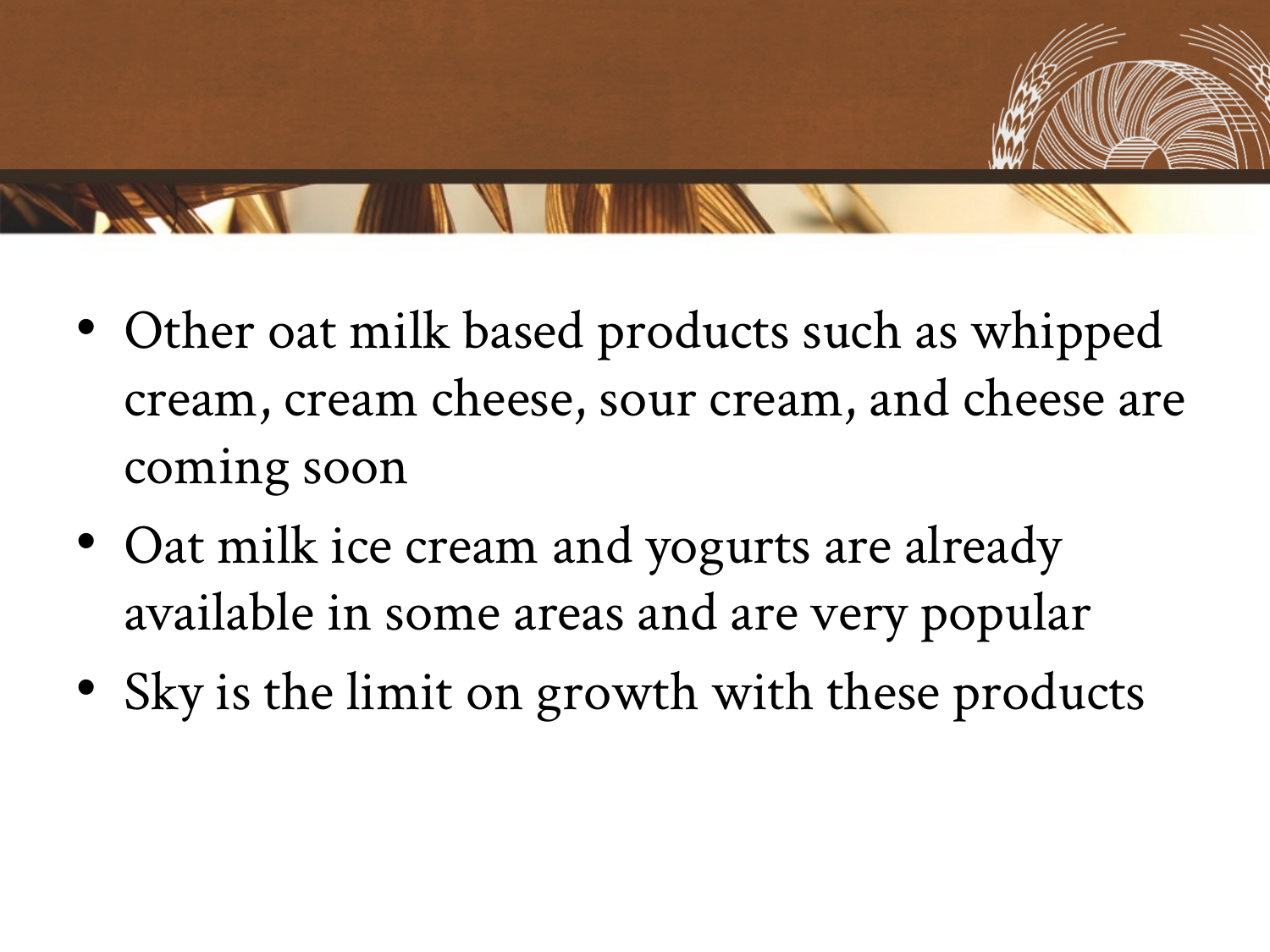

#
Other oat milk based products such as whipped cream, cream cheese, sour cream, and cheese are coming soon
Oat milk ice cream and yogurts are already available in some areas and are very popular
Sky is the limit on growth with these products